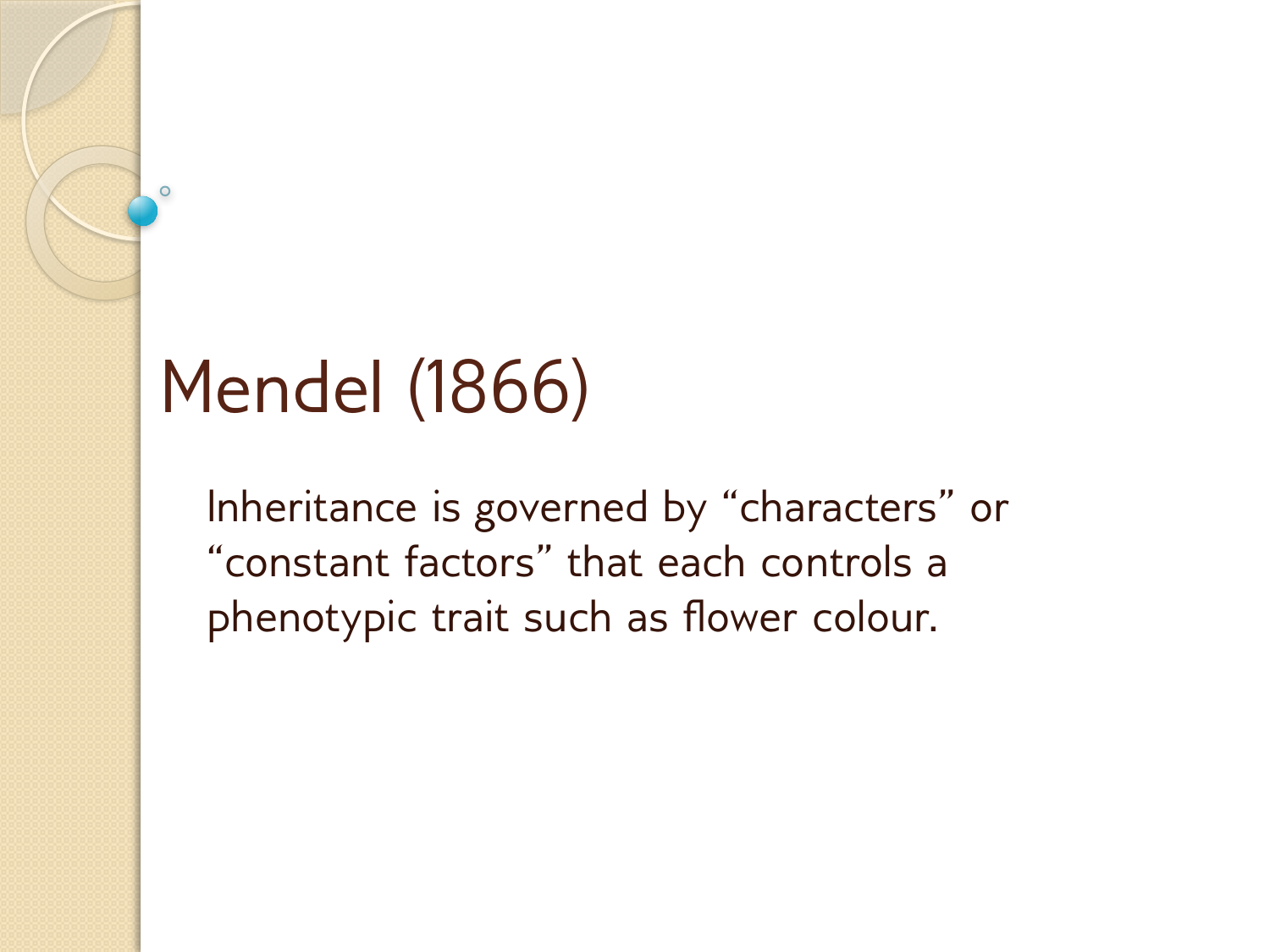

# Mendel (1866)
Inheritance is governed by “characters” or “constant factors” that each controls a phenotypic trait such as flower colour.